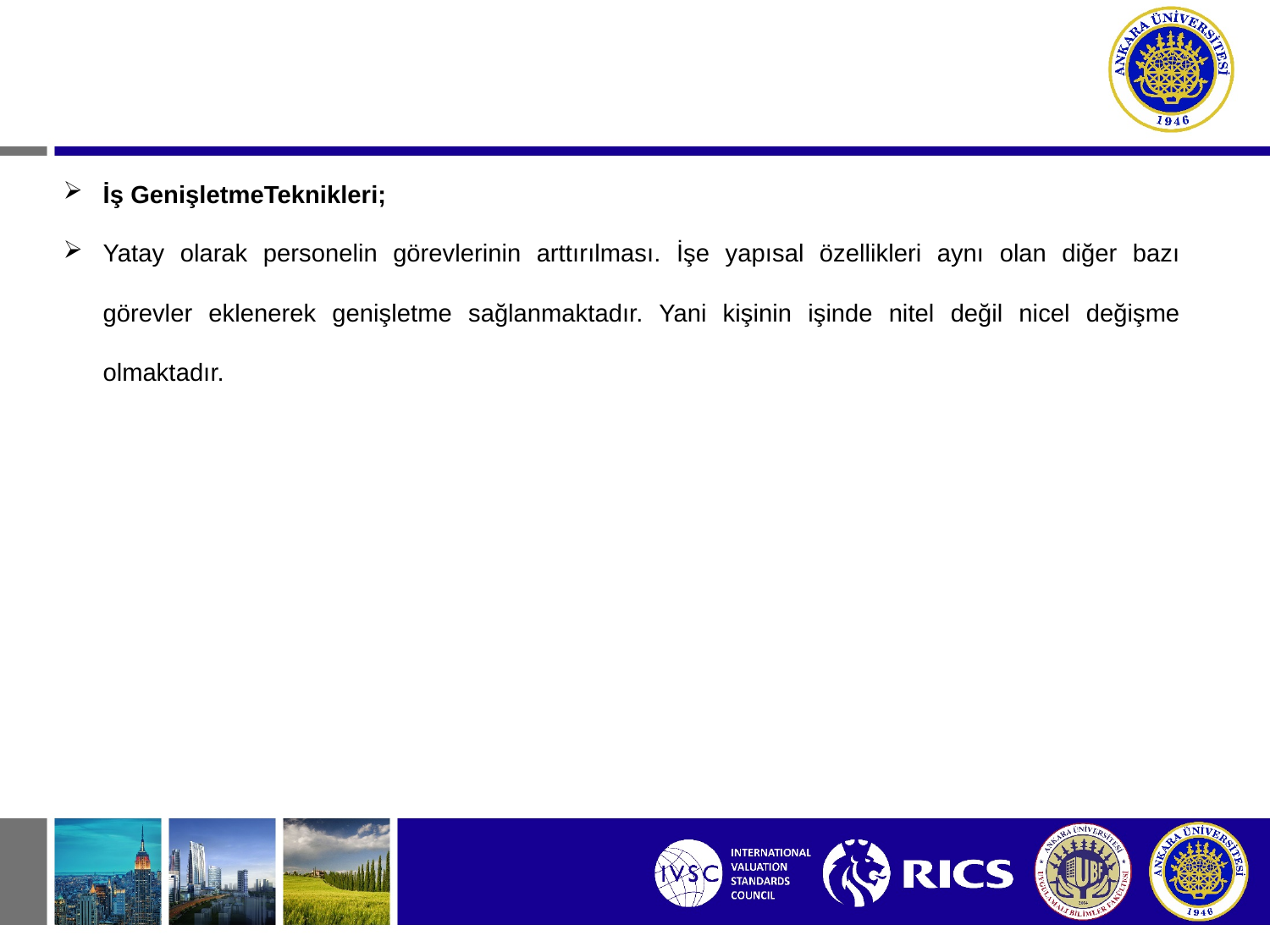

İş GenişletmeTeknikleri;
Yatay olarak personelin görevlerinin arttırılması. İşe yapısal özellikleri aynı olan diğer bazı görevler eklenerek genişletme sağlanmaktadır. Yani kişinin işinde nitel değil nicel değişme olmaktadır.